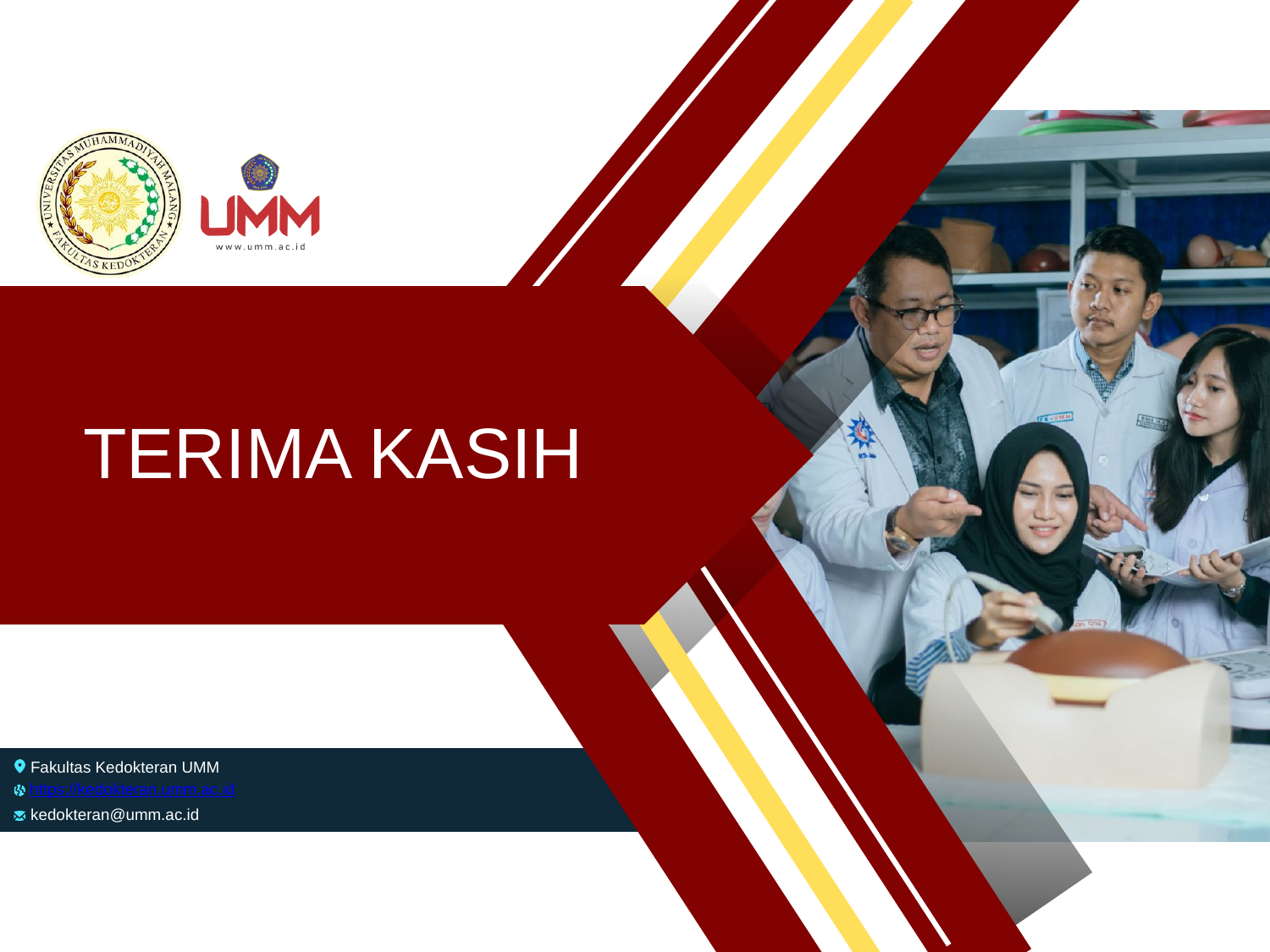

TERIMA KASIH

Fakultas Kedokteran UMM

https://kedokteran.umm.ac.id

kedokteran@umm.ac.id